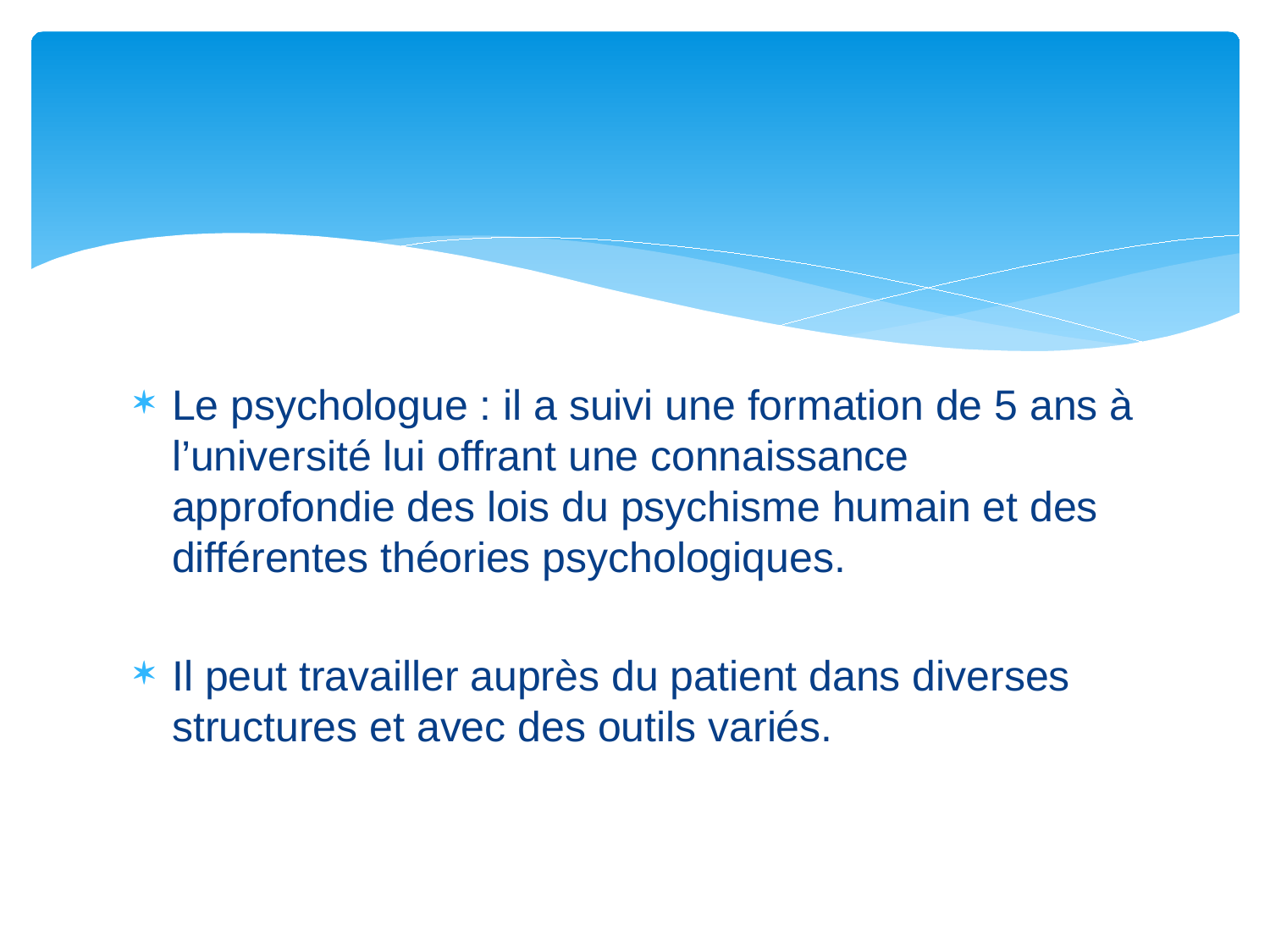

#
Le psychologue : il a suivi une formation de 5 ans à l’université lui offrant une connaissance approfondie des lois du psychisme humain et des différentes théories psychologiques.

Il peut travailler auprès du patient dans diverses structures et avec des outils variés.